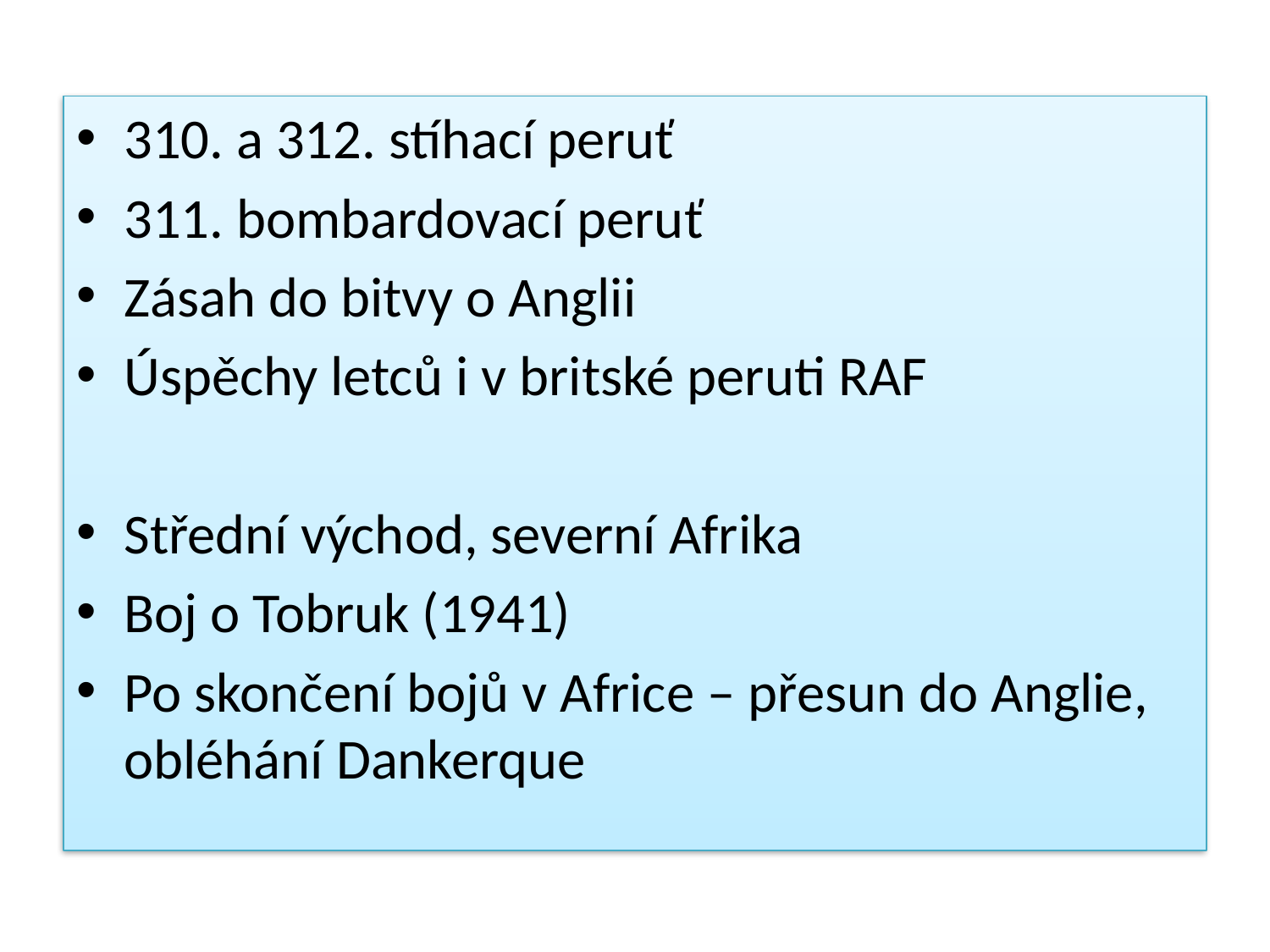

310. a 312. stíhací peruť
311. bombardovací peruť
Zásah do bitvy o Anglii
Úspěchy letců i v britské peruti RAF

Střední východ, severní Afrika
Boj o Tobruk (1941)
Po skončení bojů v Africe – přesun do Anglie, obléhání Dankerque